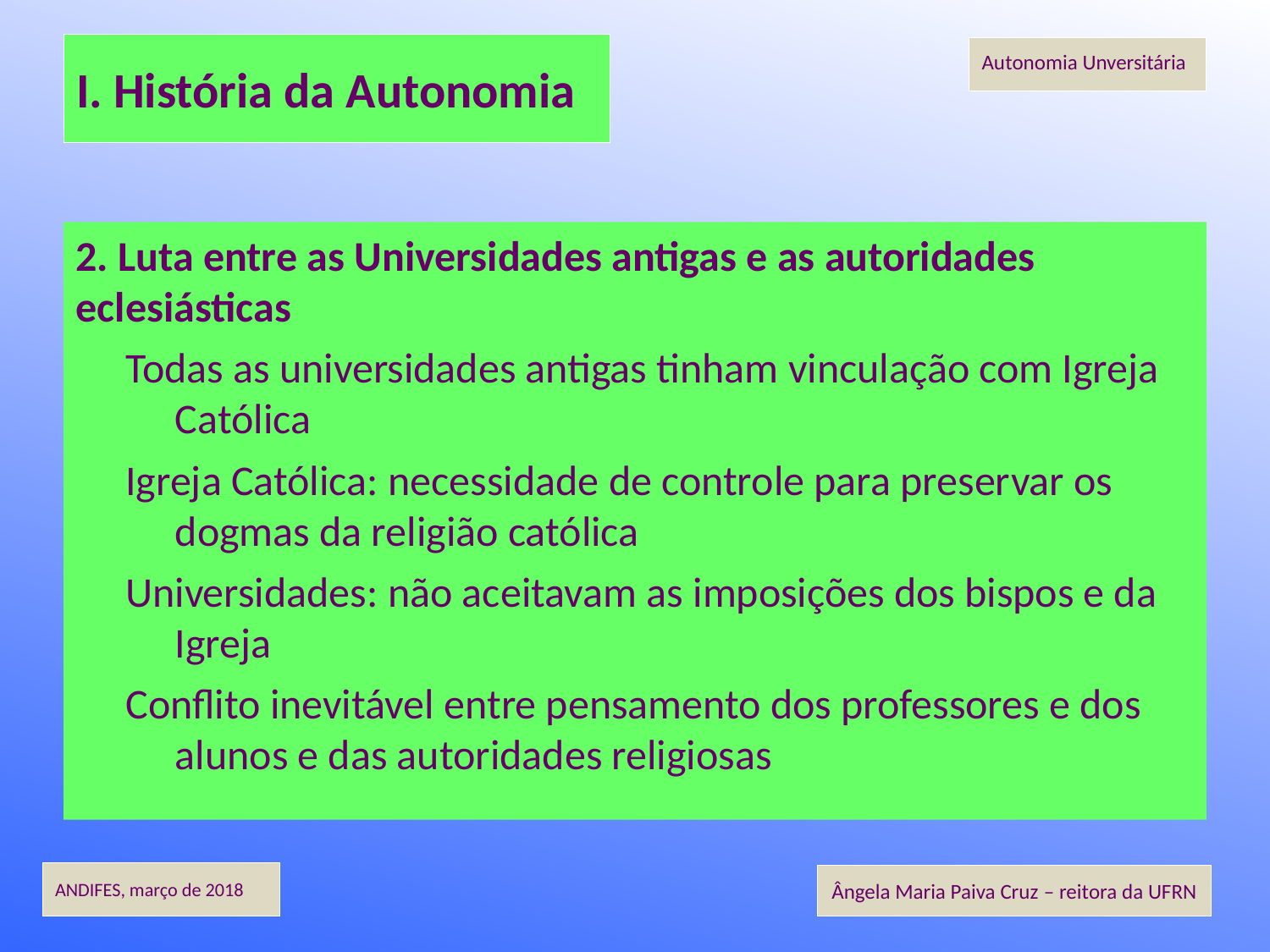

I. História da Autonomia
2. Luta entre as Universidades antigas e as autoridades eclesiásticas
Todas as universidades antigas tinham vinculação com Igreja Católica
Igreja Católica: necessidade de controle para preservar os dogmas da religião católica
Universidades: não aceitavam as imposições dos bispos e da Igreja
Conflito inevitável entre pensamento dos professores e dos alunos e das autoridades religiosas